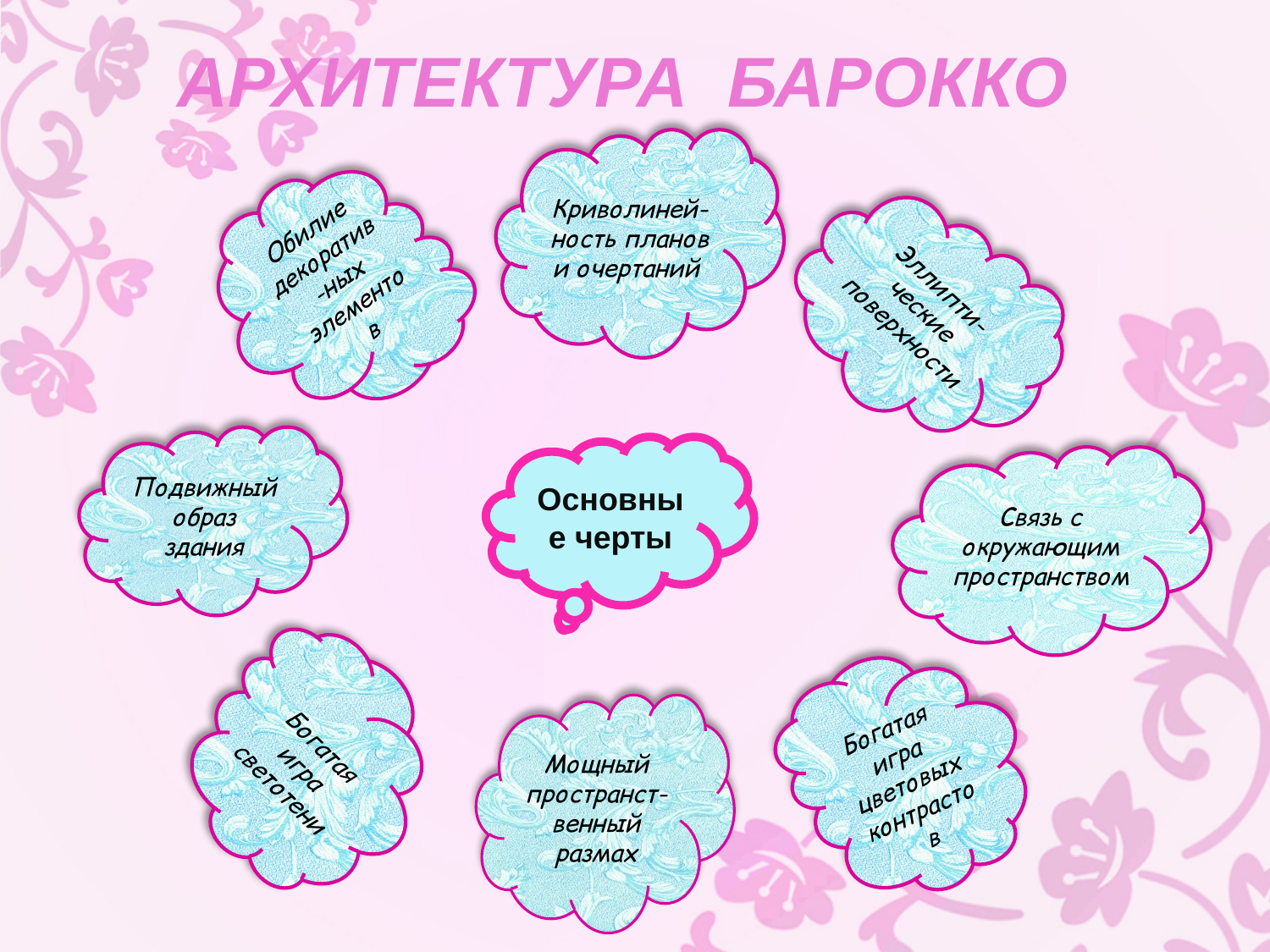

Архитектура  барокко

Криволиней-ность планов и очертаний
Обилие декоратив-ных элементов
Эллипти-ческие поверхности
Подвижный образ здания
Основные черты
Связь с окружающим пространством
Богатая игра светотени
Богатая игра цветовых контрастов
Мощный пространст-венный размах
#